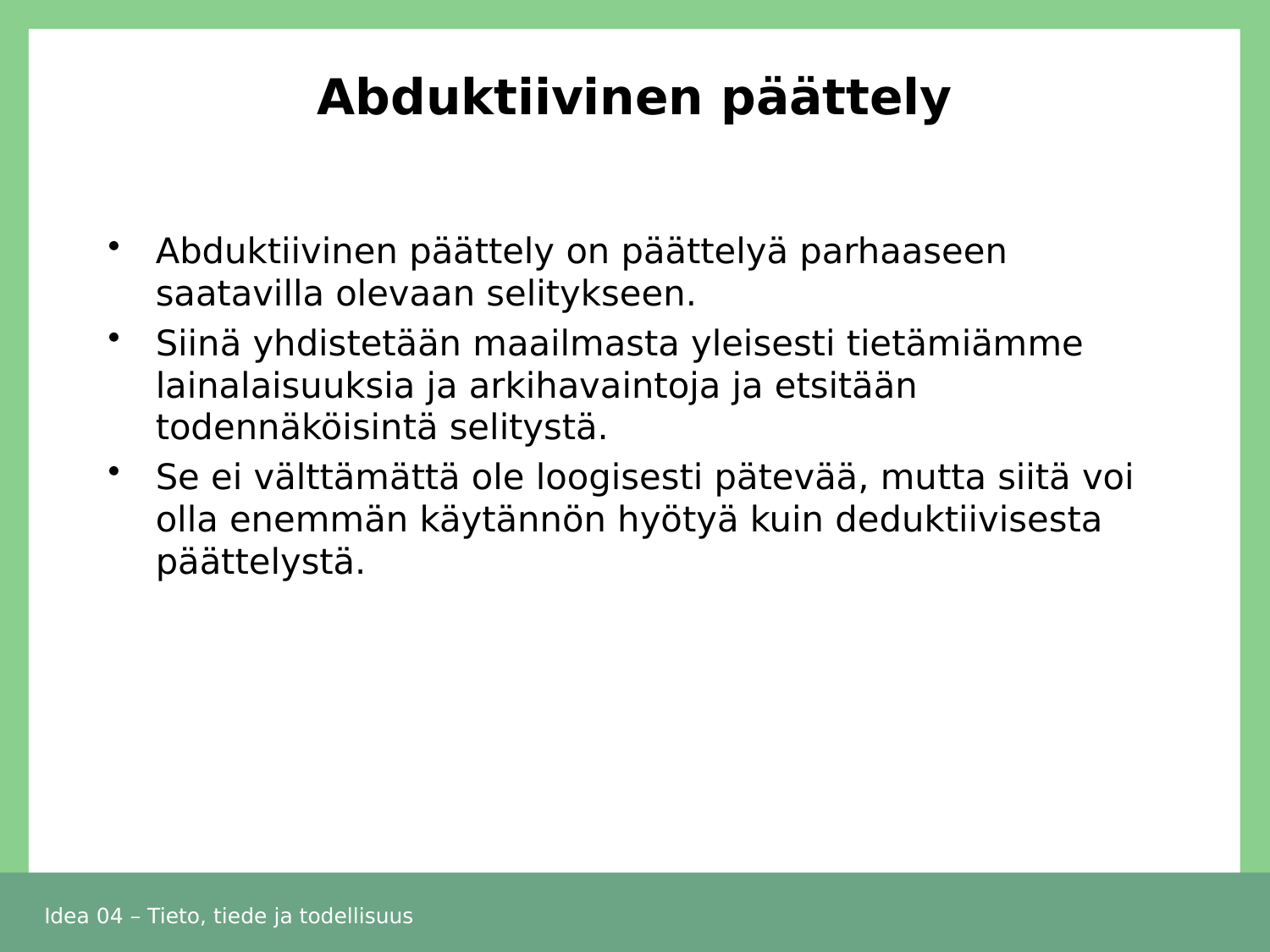

# Abduktiivinen päättely
Abduktiivinen päättely on päättelyä parhaaseen saatavilla olevaan selitykseen.
Siinä yhdistetään maailmasta yleisesti tietämiämme lainalaisuuksia ja arkihavaintoja ja etsitään todennäköisintä selitystä.
Se ei välttämättä ole loogisesti pätevää, mutta siitä voi olla enemmän käytännön hyötyä kuin deduktiivisesta päättelystä.